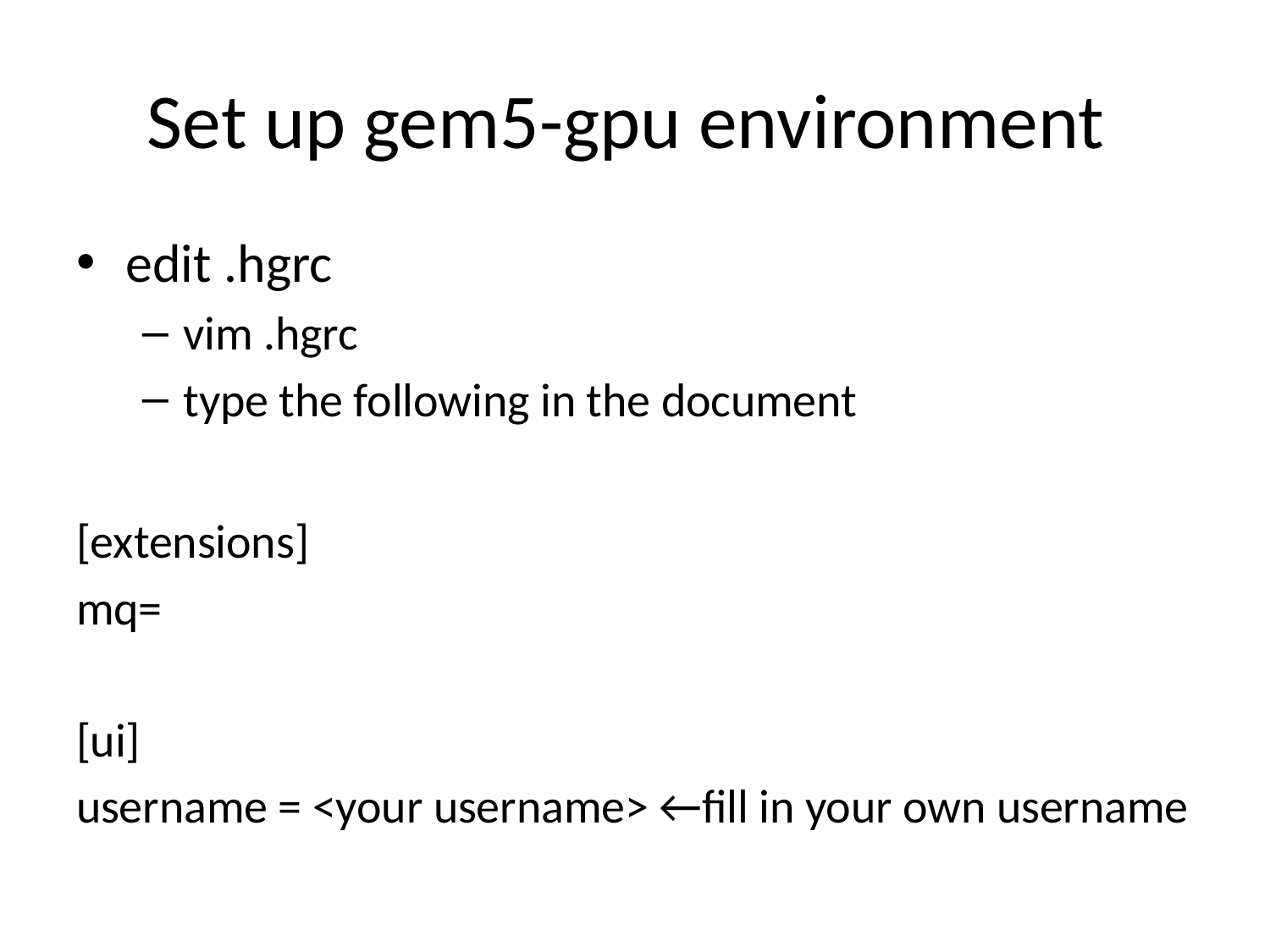

# Set up gem5-gpu environment
edit .hgrc
vim .hgrc
type the following in the document

[extensions]
mq=

[ui]
username = <your username> ←fill in your own username